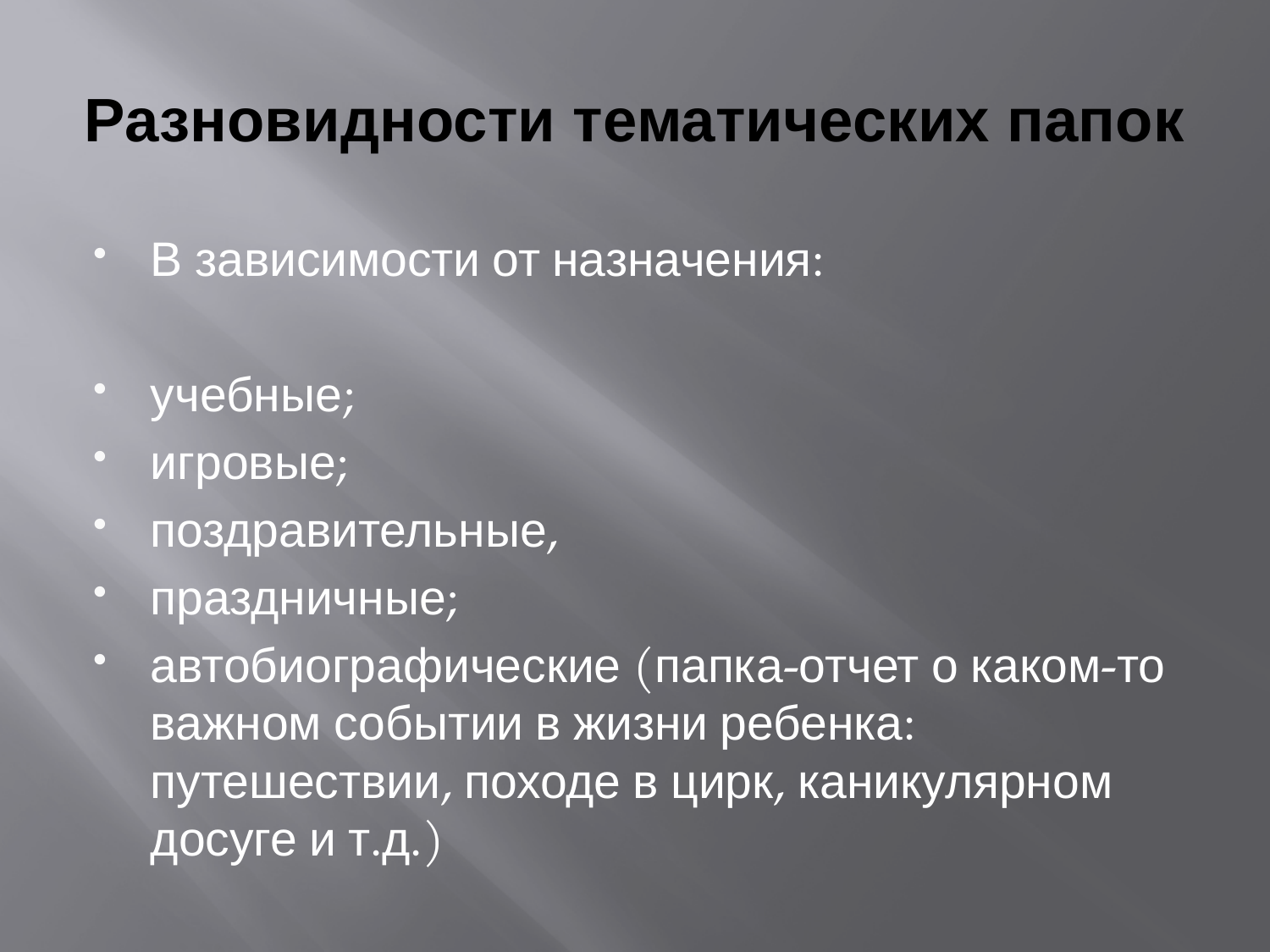

# Разновидности тематических папок
В зависимости от назначения:

учебные;
игровые;
поздравительные,
праздничные;
автобиографические (папка-отчет о каком-то важном событии в жизни ребенка: путешествии, походе в цирк, каникулярном досуге и т.д.)